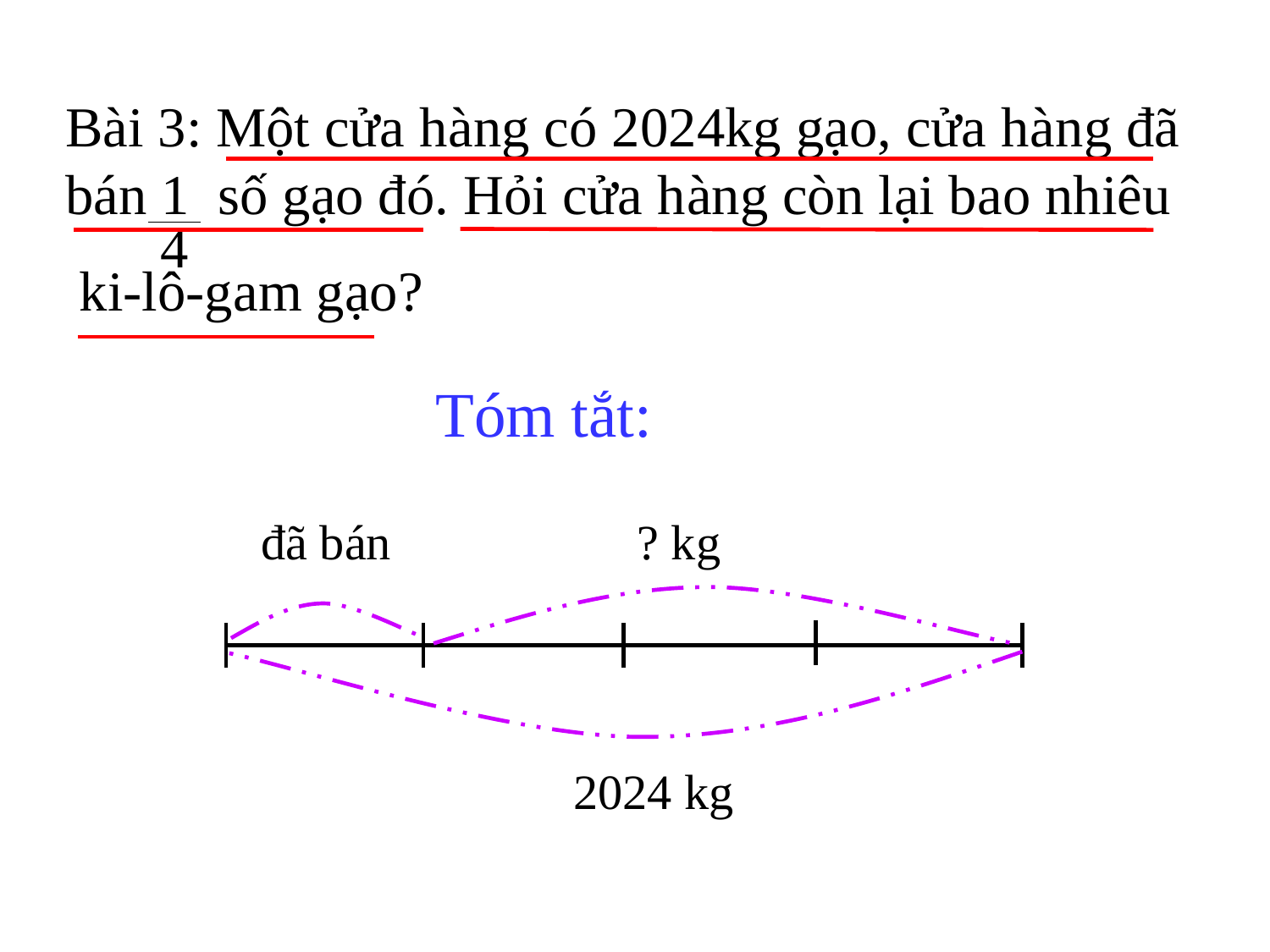

Bài 3: Một cửa hàng có 2024kg gạo, cửa hàng đã bán 1  số gạo đó. Hỏi cửa hàng còn lại bao nhiêu
 ki-lô-gam gạo?
4
Tóm tắt:
? kg
đã bán

2024 kg